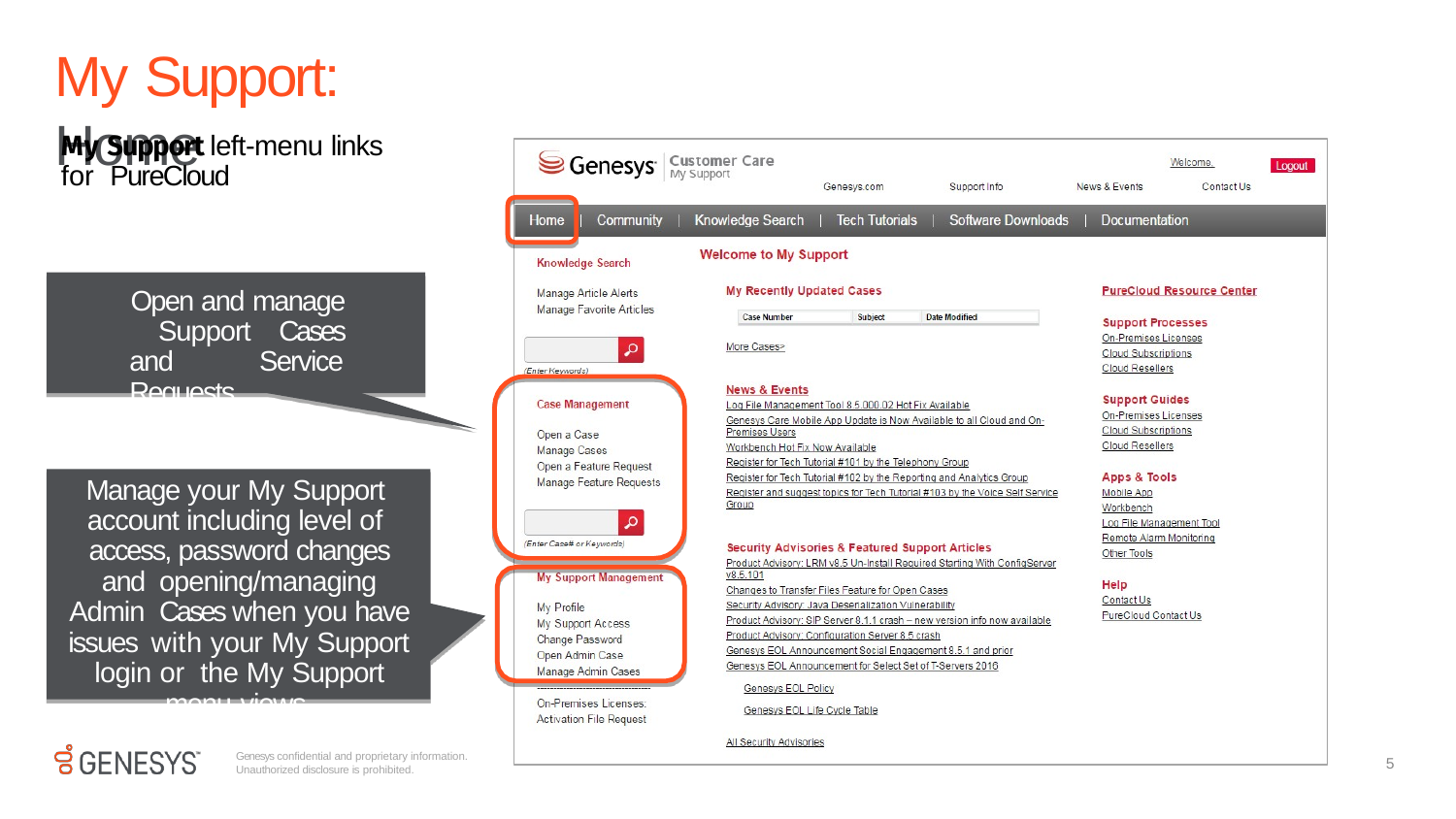

# My Support: Home
My Support left-menu links for  PureCloud

Open and manage  Support Cases and  Service Requests

Manage your My Support  account including level of  access, password changes and  opening/managing Admin  Cases when you have issues  with your My Support login or  the My Support menu views.

Genesys confidential and proprietary information.
Unauthorized disclosure is prohibited.
5